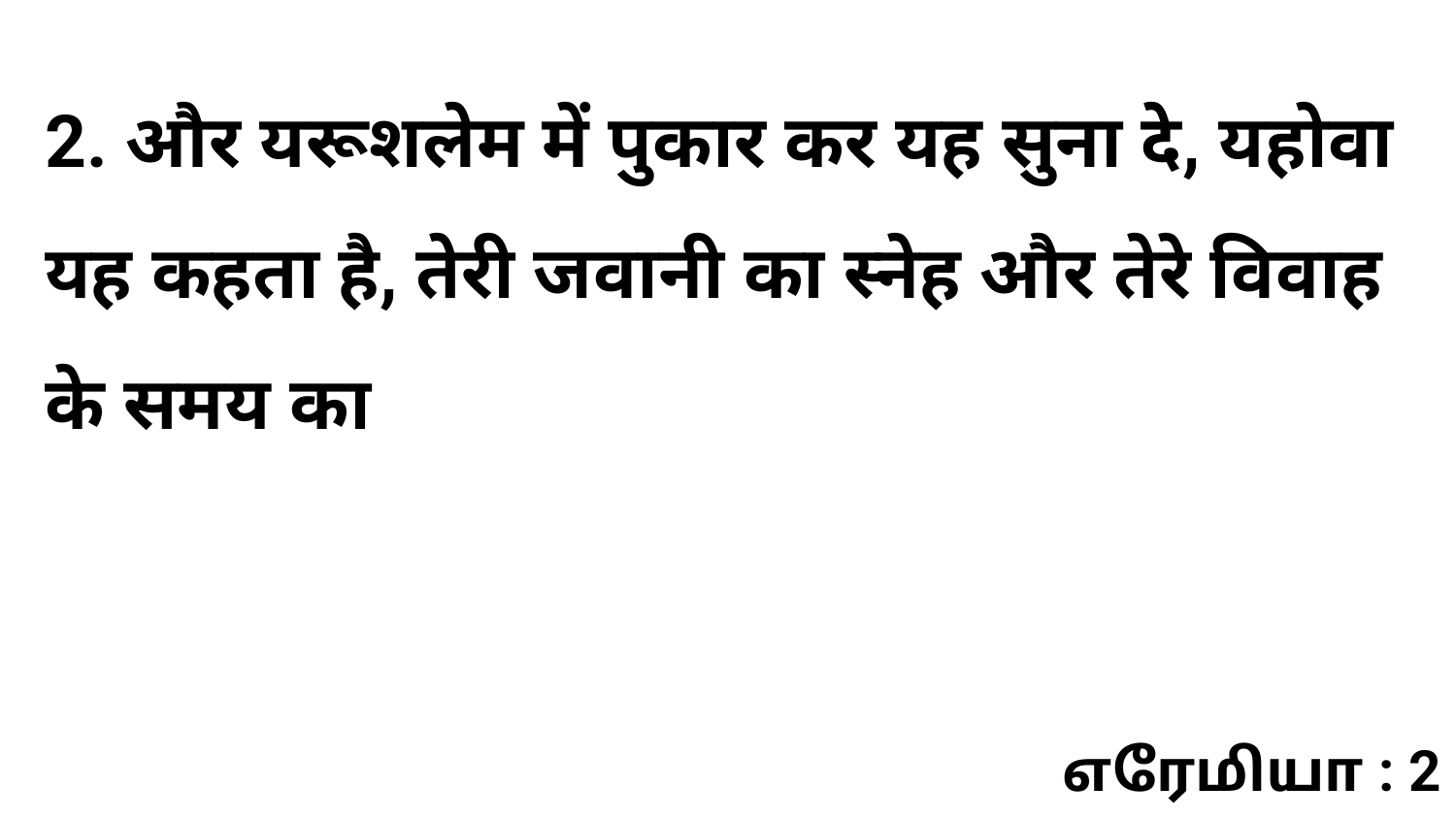

2. और यरूशलेम में पुकार कर यह सुना दे, यहोवा यह कहता है, तेरी जवानी का स्नेह और तेरे विवाह के समय का
எரேமியா : 2